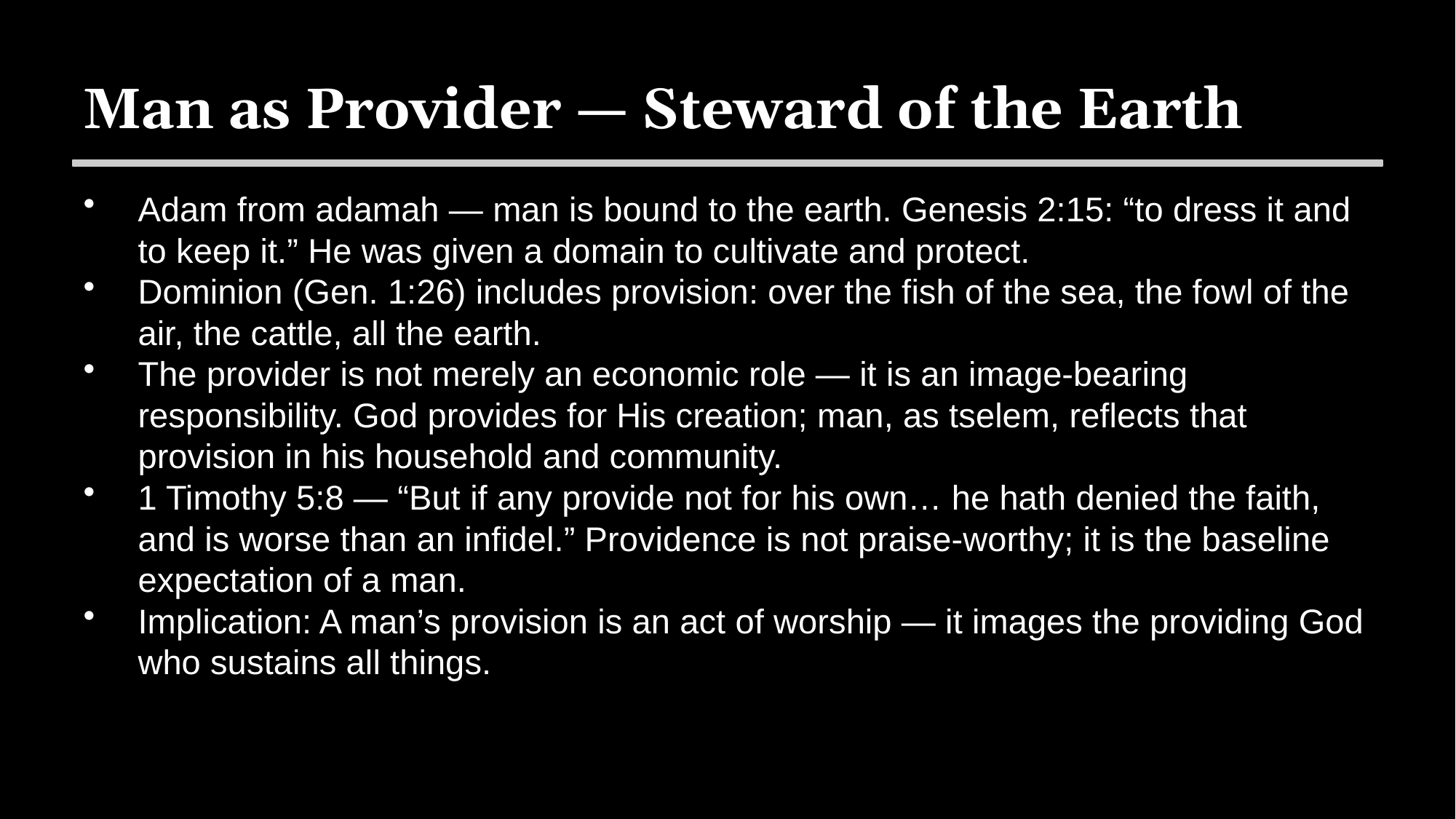

Man as Provider — Steward of the Earth

Adam from adamah — man is bound to the earth. Genesis 2:15: “to dress it and to keep it.” He was given a domain to cultivate and protect.
Dominion (Gen. 1:26) includes provision: over the fish of the sea, the fowl of the air, the cattle, all the earth.
The provider is not merely an economic role — it is an image-bearing responsibility. God provides for His creation; man, as tselem, reflects that provision in his household and community.
1 Timothy 5:8 — “But if any provide not for his own… he hath denied the faith, and is worse than an infidel.” Providence is not praise-worthy; it is the baseline expectation of a man.
Implication: A man’s provision is an act of worship — it images the providing God who sustains all things.